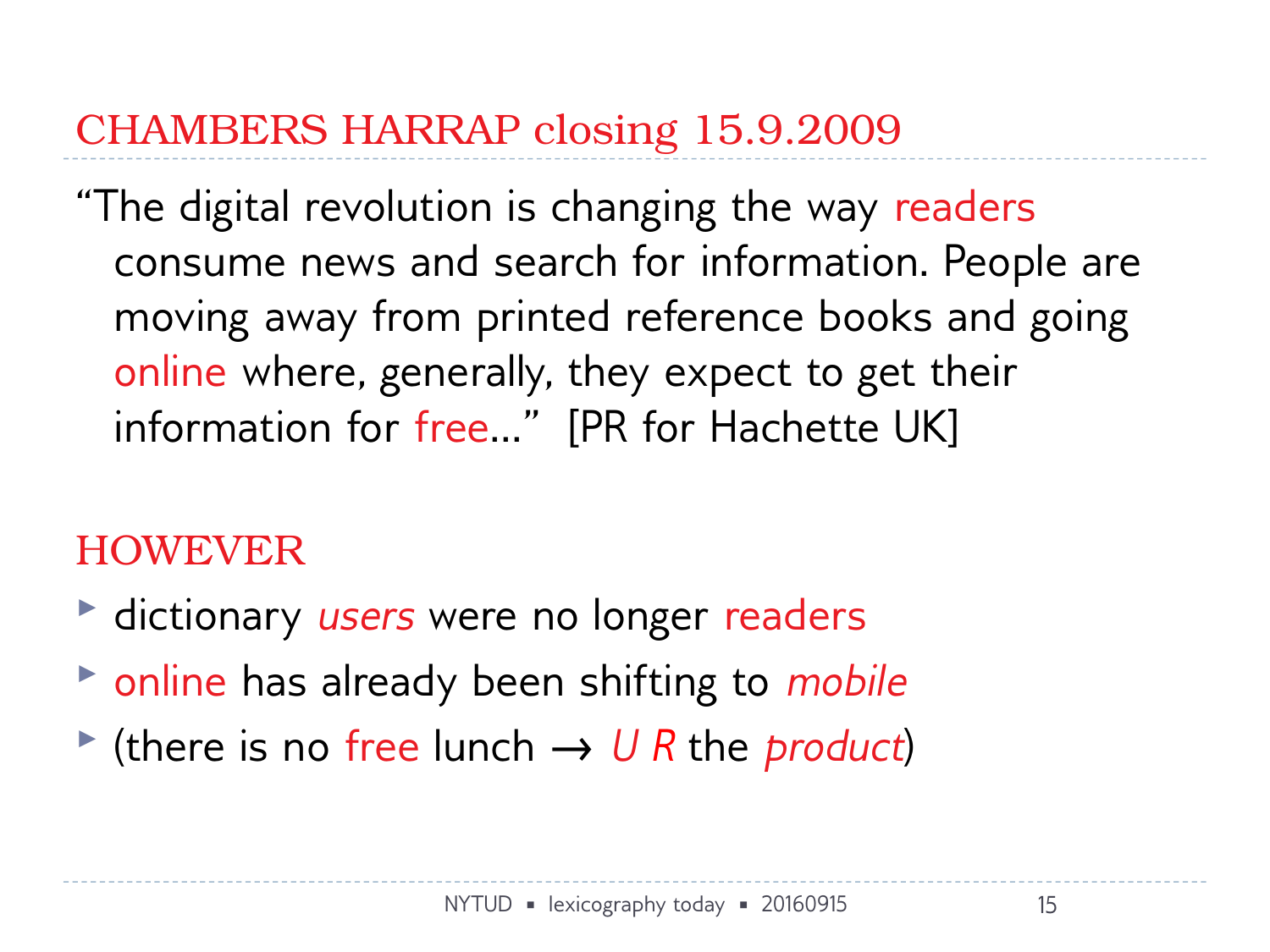

# CHAMBERS HARRAP closing 15.9.2009
“The digital revolution is changing the way readers consume news and search for information. People are moving away from printed reference books and going online where, generally, they expect to get their information for free...”  [PR for Hachette UK]

HOWEVER
dictionary users were no longer readers
online has already been shifting to mobile
(there is no free lunch → U R the product)
NYTUD  ▪  lexicography today  ▪  20160915
15